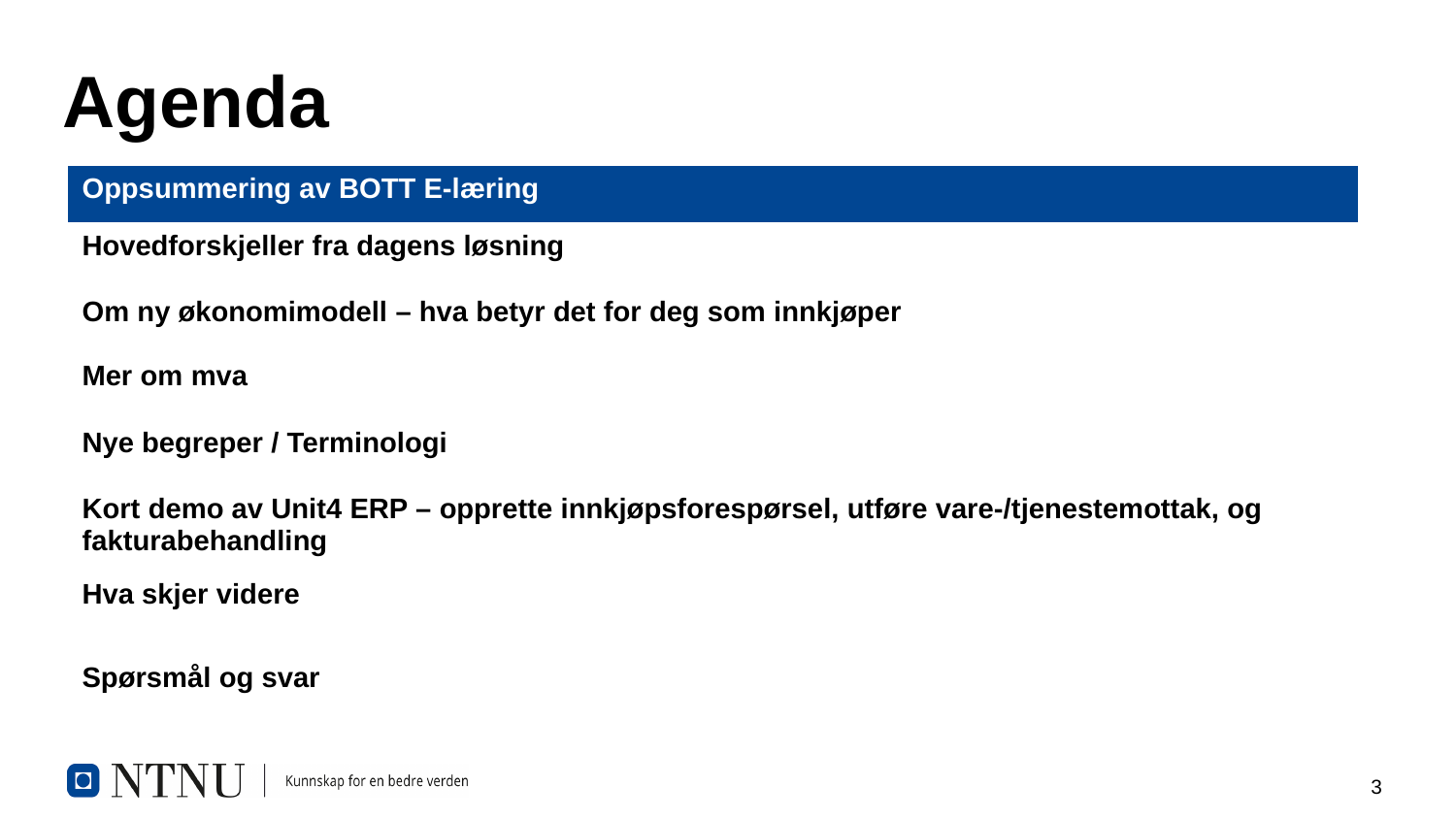

# Agenda
| Oppsummering av BOTT E-læring |
| --- |
| Hovedforskjeller fra dagens løsning |
| Om ny økonomimodell – hva betyr det for deg som innkjøper |
| Mer om mva |
| Nye begreper / Terminologi |
| Kort demo av Unit4 ERP – opprette innkjøpsforespørsel, utføre vare-/tjenestemottak, og fakturabehandling |
| Hva skjer videre |
| Spørsmål og svar |